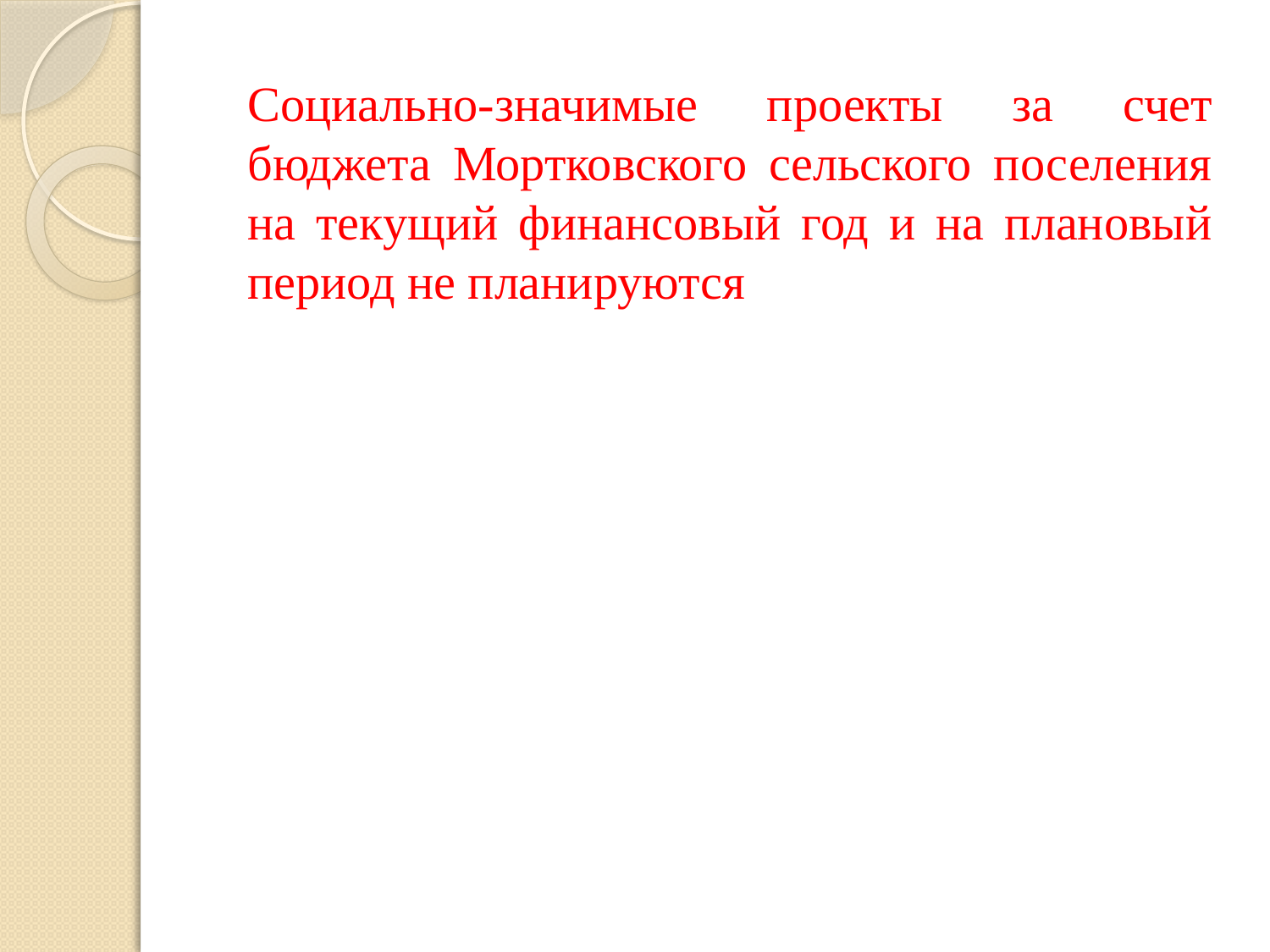

Социально-значимые проекты за счет бюджета Мортковского сельского поселения на текущий финансовый год и на плановый период не планируются